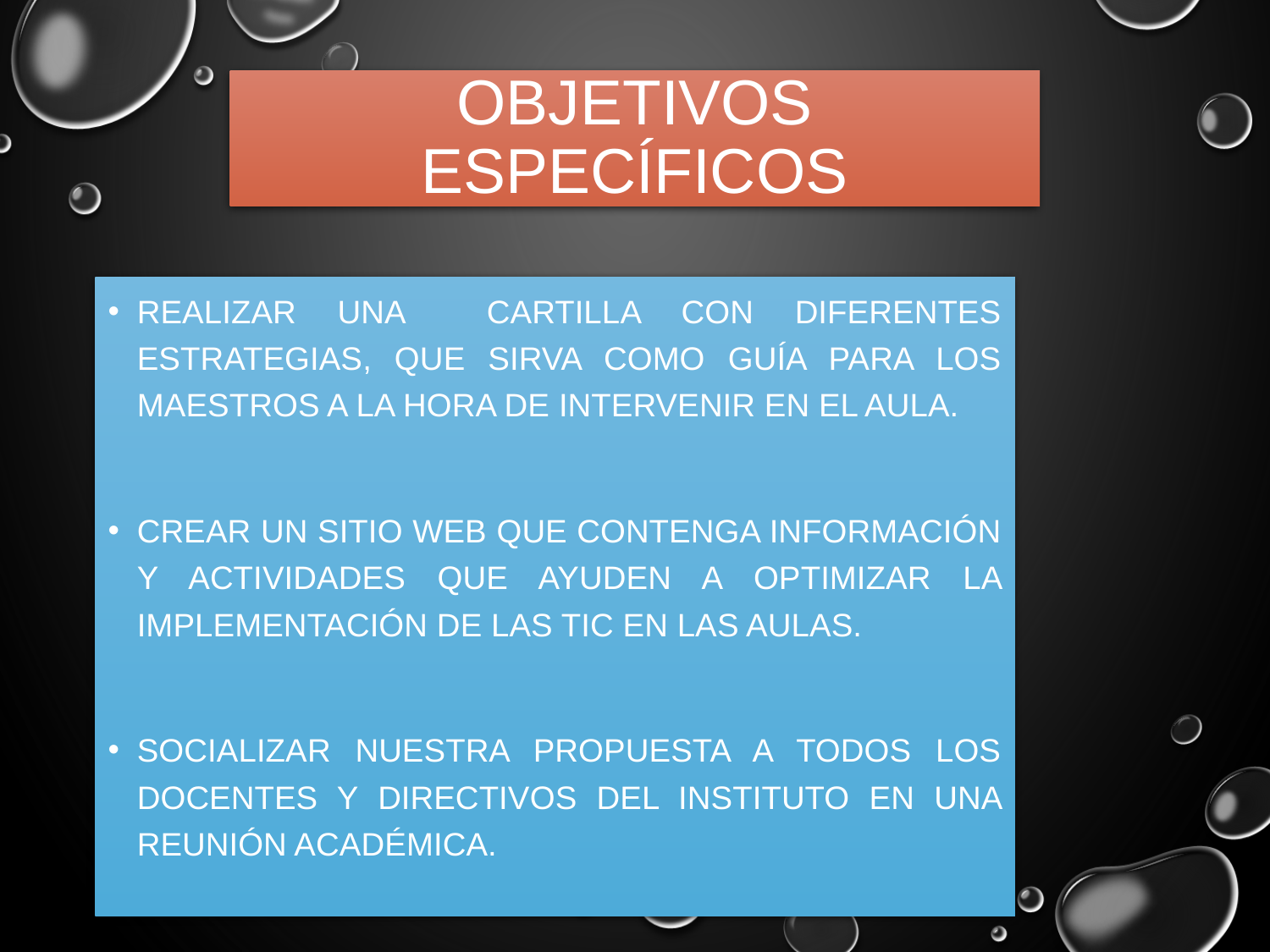

# OBJETIVOS ESPECÍFICOS
Realizar una  cartilla con diferentes estrategias, que sirva como guía para los maestros a la hora de intervenir en el aula.

Crear un sitio web que contenga información y actividades que ayuden a optimizar la implementación de las TIC en las aulas.

Socializar nuestra propuesta a todos los docentes y directivos del instituto en una reunión académica.